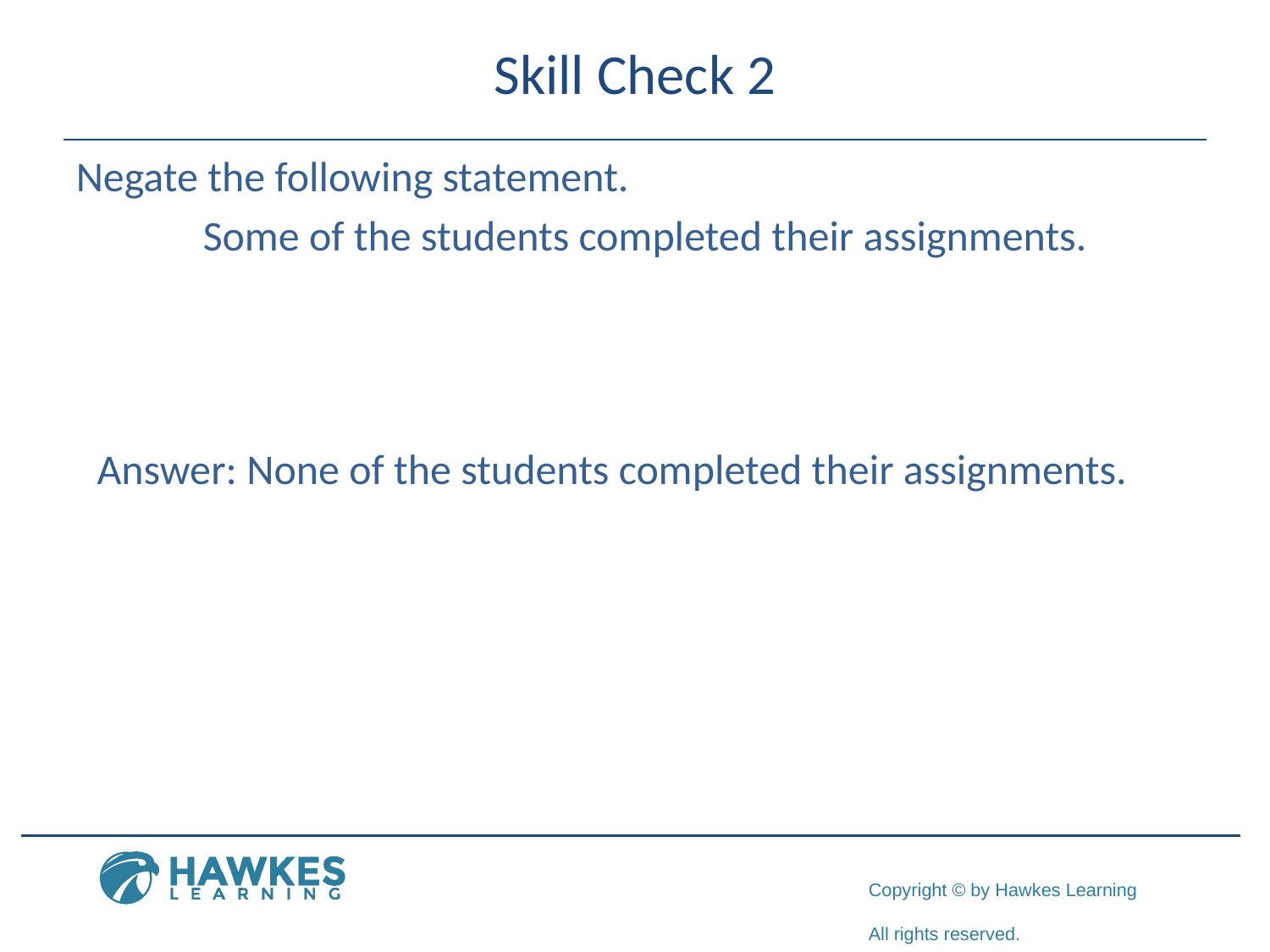

# Skill Check 2
Negate the following statement.
	Some of the students completed their assignments.

Answer: None of the students completed their assignments.